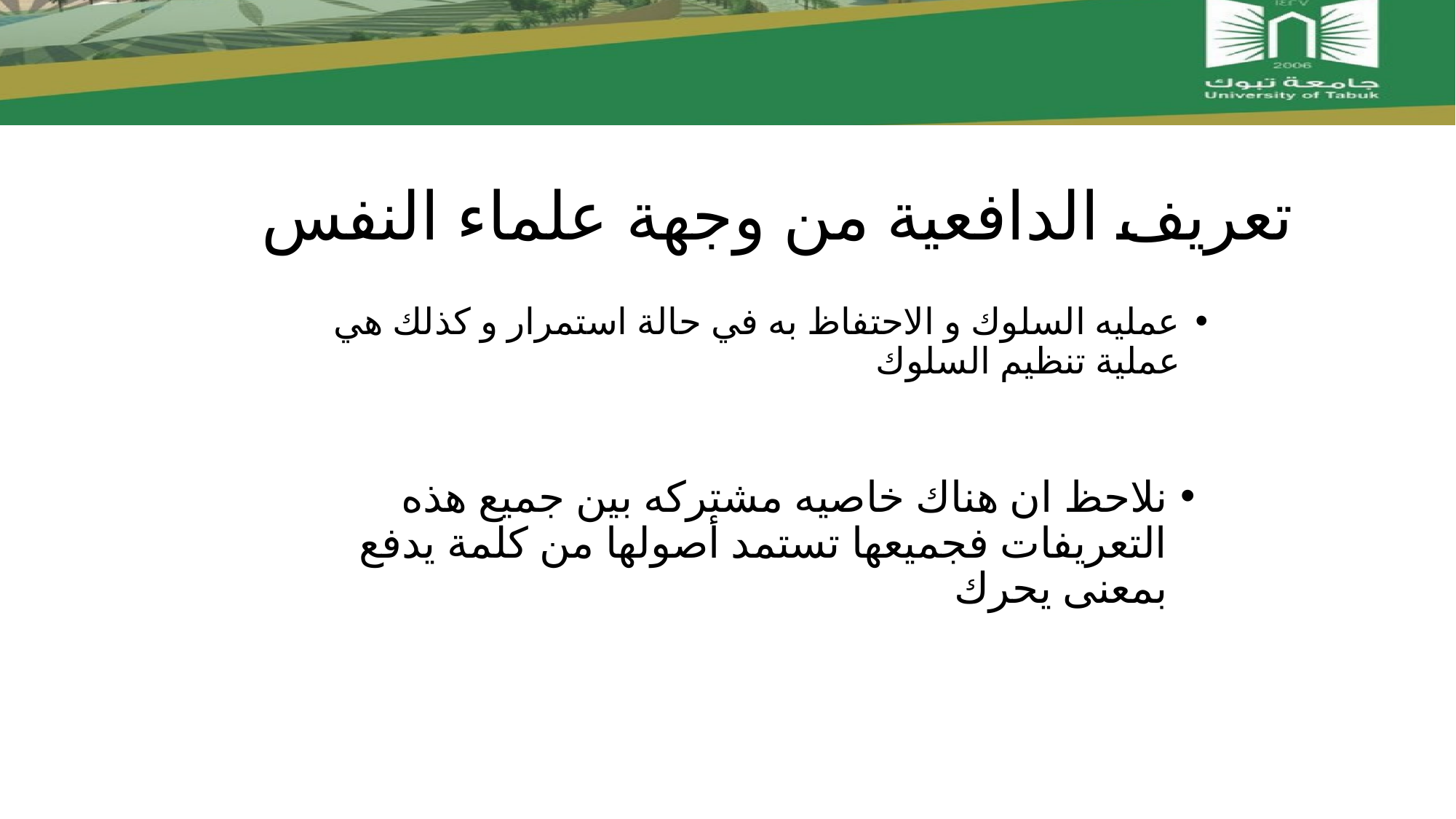

# تعريف الدافعية من وجهة علماء النفس
عمليه السلوك و الاحتفاظ به في حالة استمرار و كذلك هي عملية تنظيم السلوك

نلاحظ ان هناك خاصيه مشتركه بين جميع هذه التعريفات فجميعها تستمد أصولها من كلمة يدفع بمعنى يحرك